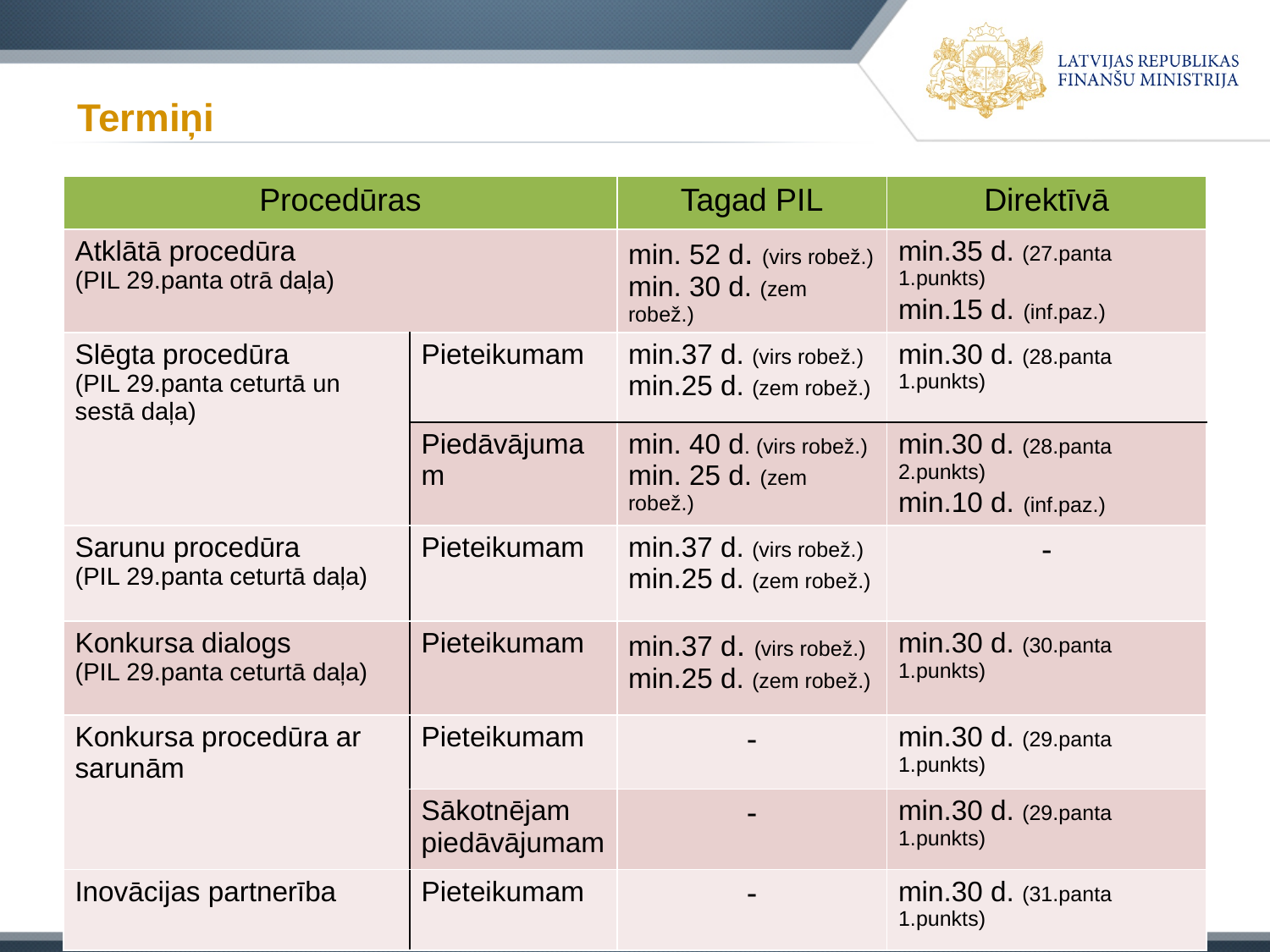

# Termiņi
| Procedūras |  | Tagad PIL | Direktīvā |
| --- | --- | --- | --- |
| Atklātā procedūra (PIL 29.panta otrā daļa) |  | min. 52 d. (virs robež.) min. 30 d. (zem robež.) | min.35 d. (27.panta 1.punkts) min.15 d. (inf.paz.) |
| Slēgta procedūra (PIL 29.panta ceturtā un sestā daļa) | Pieteikumam | min.37 d. (virs robež.) min.25 d. (zem robež.) | min.30 d. (28.panta 1.punkts) |
|  | Piedāvājumam | min. 40 d. (virs robež.) min. 25 d. (zem robež.) | min.30 d. (28.panta 2.punkts) min.10 d. (inf.paz.) |
| Sarunu procedūra (PIL 29.panta ceturtā daļa) | Pieteikumam | min.37 d. (virs robež.) min.25 d. (zem robež.) | - |
| Konkursa dialogs (PIL 29.panta ceturtā daļa) | Pieteikumam | min.37 d. (virs robež.) min.25 d. (zem robež.) | min.30 d. (30.panta 1.punkts) |
| Konkursa procedūra ar sarunām | Pieteikumam | - | min.30 d. (29.panta 1.punkts) |
|  | Sākotnējam piedāvājumam | - | min.30 d. (29.panta 1.punkts) |
| Inovācijas partnerība | Pieteikumam | - | min.30 d. (31.panta 1.punkts) |
16